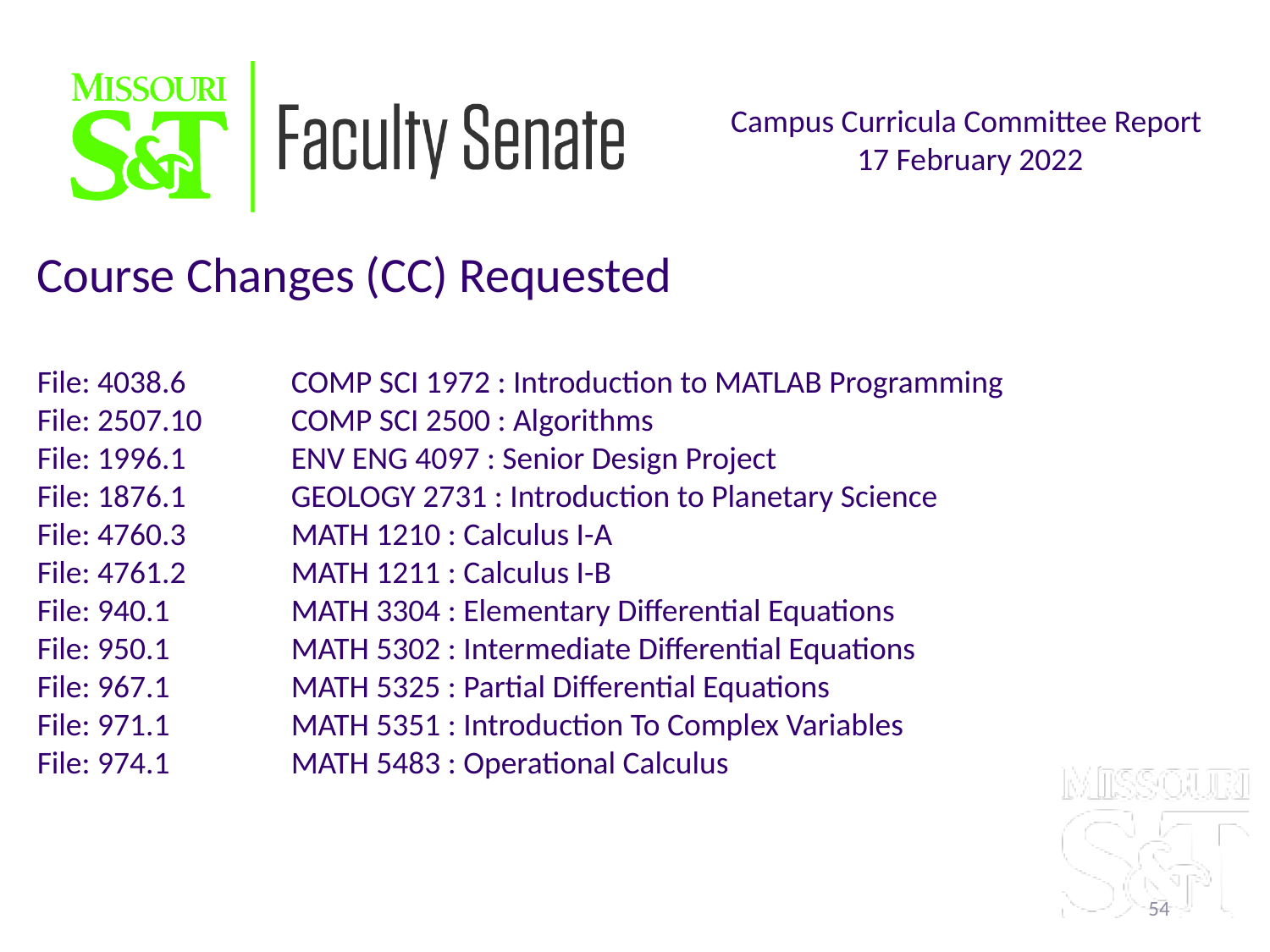

Campus Curricula Committee Report
17 February 2022
Course Changes (CC) Requested

File: 4038.6	COMP SCI 1972 : Introduction to MATLAB Programming
File: 2507.10	COMP SCI 2500 : Algorithms
File: 1996.1	ENV ENG 4097 : Senior Design Project
File: 1876.1	GEOLOGY 2731 : Introduction to Planetary Science
File: 4760.3	MATH 1210 : Calculus I-A
File: 4761.2	MATH 1211 : Calculus I-B
File: 940.1	MATH 3304 : Elementary Differential Equations
File: 950.1	MATH 5302 : Intermediate Differential Equations
File: 967.1	MATH 5325 : Partial Differential Equations
File: 971.1	MATH 5351 : Introduction To Complex Variables
File: 974.1	MATH 5483 : Operational Calculus

54